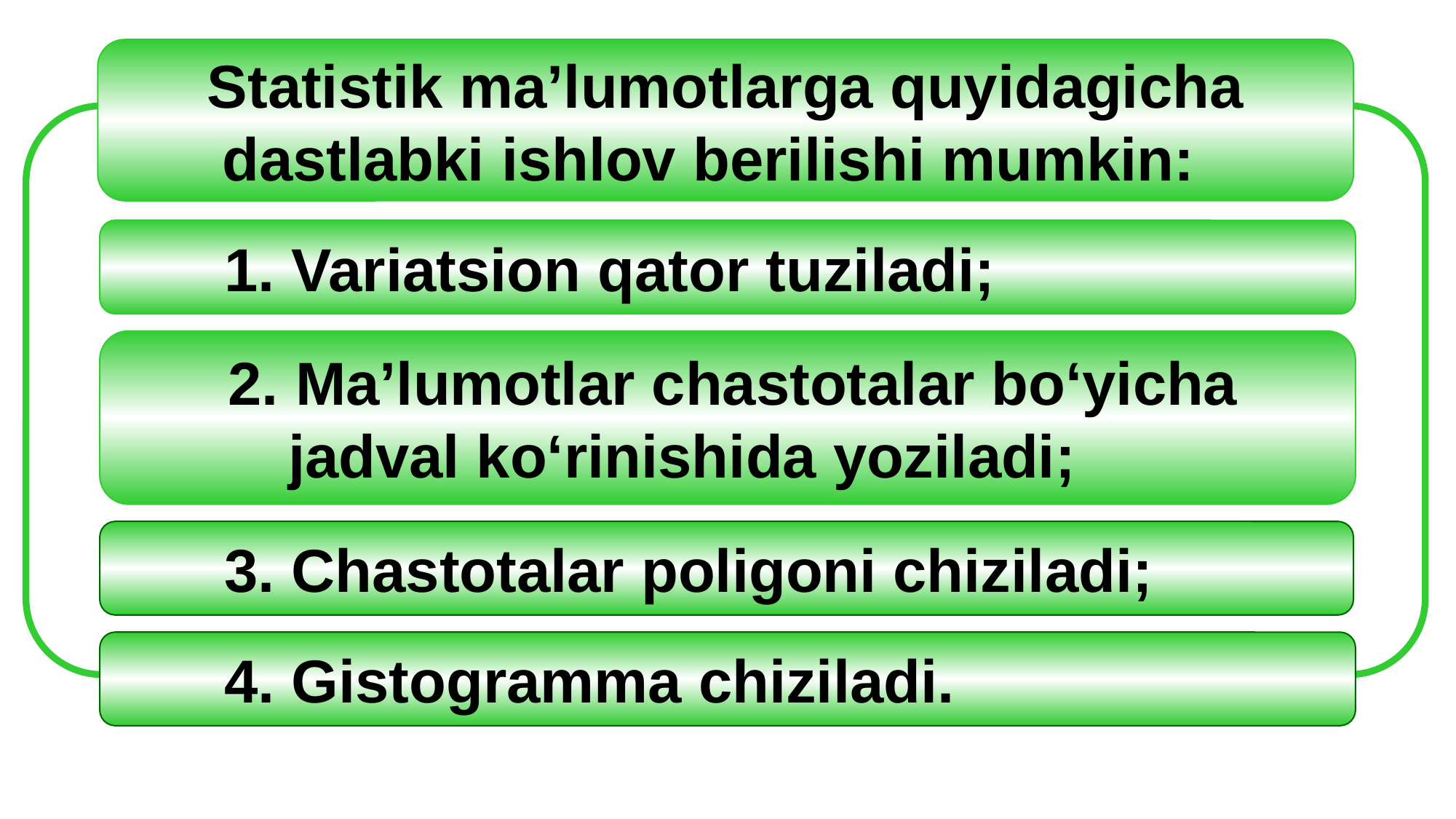

Statistik ma’lumotlarga quyidagicha dastlabki ishlov berilishi mumkin:

	1. Variatsion qator tuziladi;
	2. Ma’lumotlar chastotalar bo‘yicha
          jadval ko‘rinishida yoziladi;
	3. Chastotalar poligoni chiziladi;
	4. Gistogramma chiziladi.